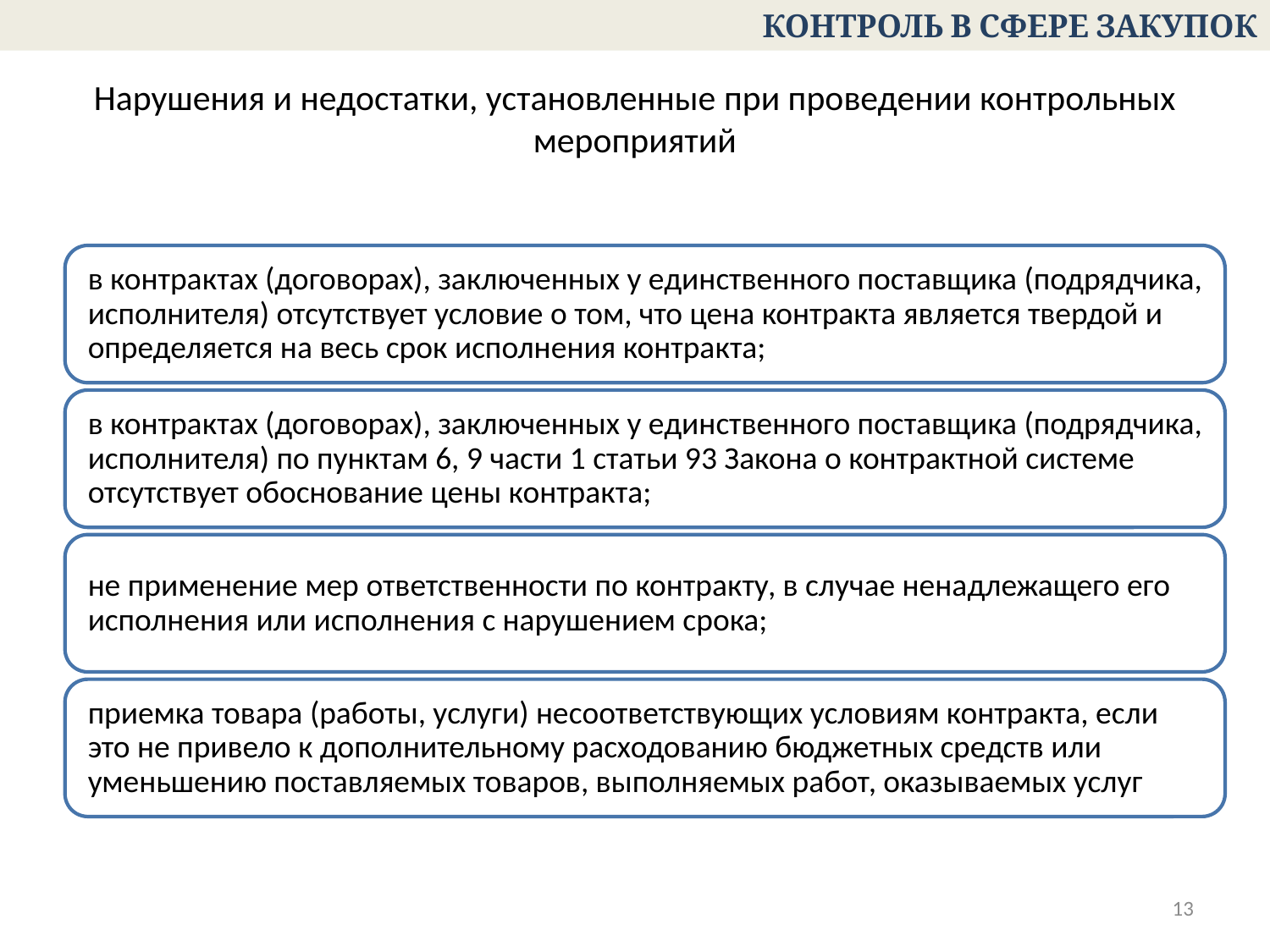

КОНТРОЛЬ В СФЕРЕ ЗАКУПОК
# Нарушения и недостатки, установленные при проведении контрольных мероприятий
в контрактах (договорах), заключенных у единственного поставщика (подрядчика, исполнителя) отсутствует условие о том, что цена контракта является твердой и определяется на весь срок исполнения контракта;
в контрактах (договорах), заключенных у единственного поставщика (подрядчика, исполнителя) по пунктам 6, 9 части 1 статьи 93 Закона о контрактной системе отсутствует обоснование цены контракта;
не применение мер ответственности по контракту, в случае ненадлежащего его исполнения или исполнения с нарушением срока;
приемка товара (работы, услуги) несоответствующих условиям контракта, если это не привело к дополнительному расходованию бюджетных средств или уменьшению поставляемых товаров, выполняемых работ, оказываемых услуг
13